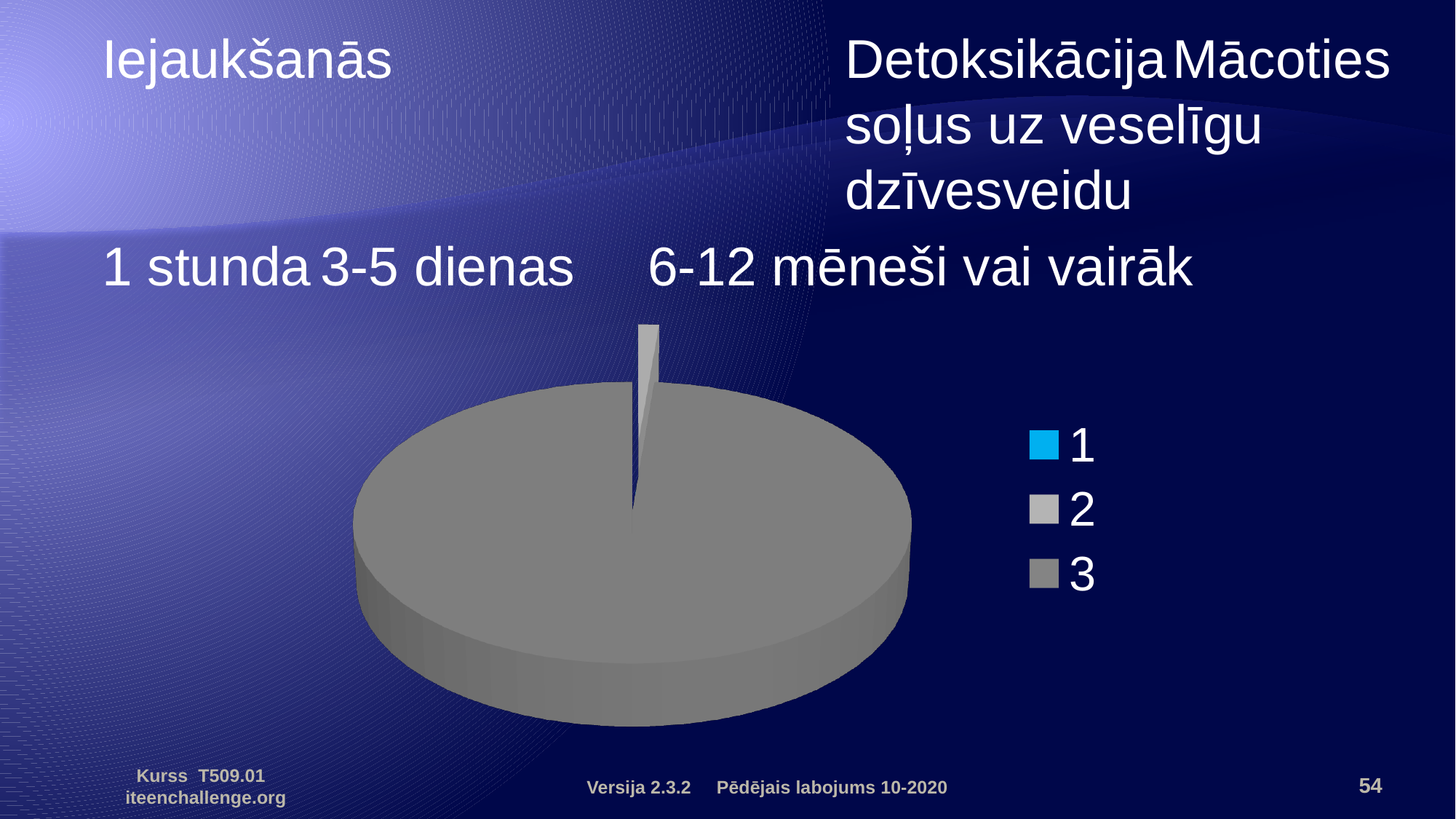

Iejaukšanās	Detoksikācija	Mācoties soļus uz veselīgu dzīvesveidu
1 stunda	3-5 dienas	6-12 mēneši vai vairāk

[unsupported chart]

Versija 2.3.2     Pēdējais labojums 10-2020
54
Kurss  T509.01   iteenchallenge.org